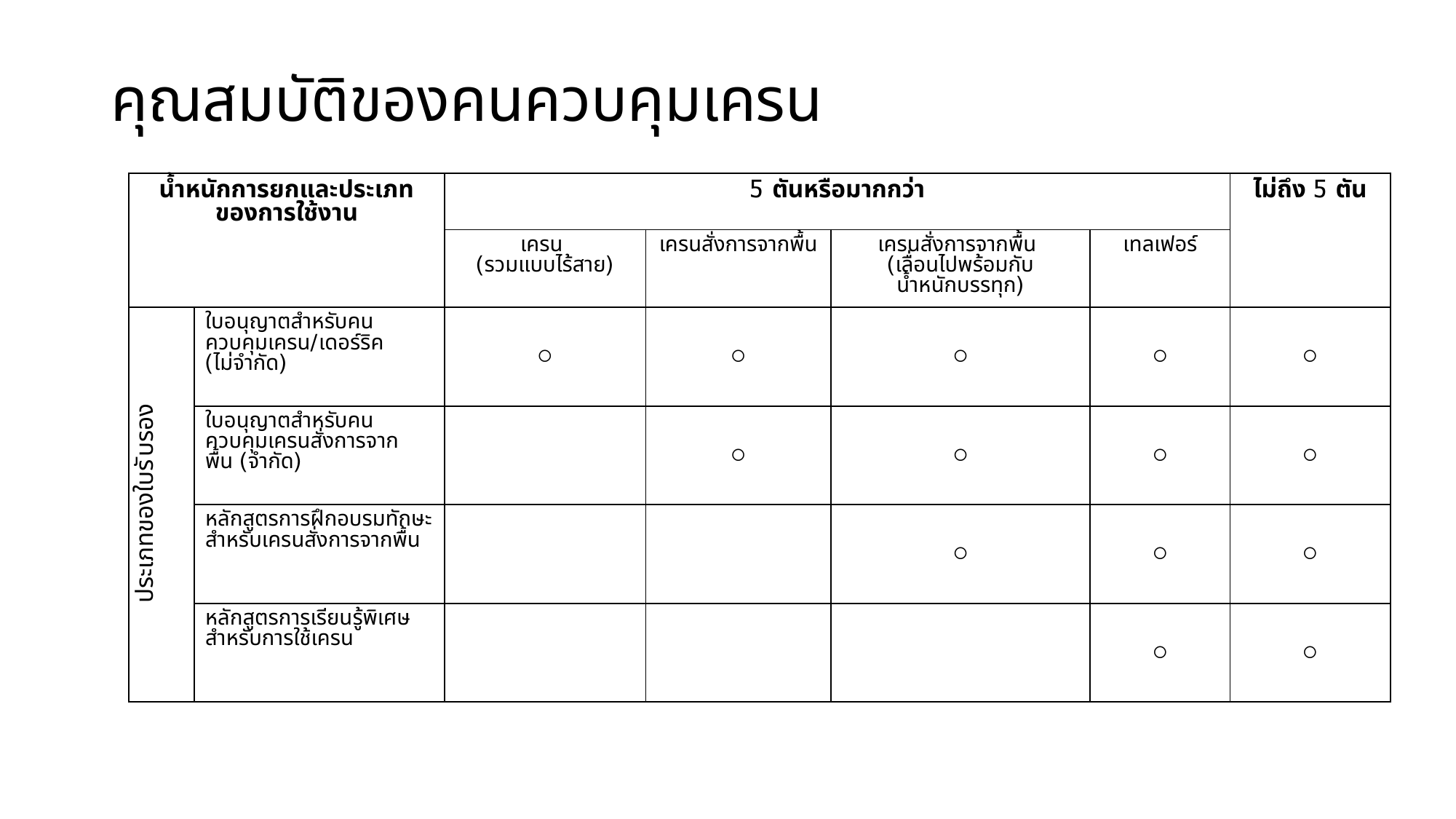

# คุณสมบัติของคนควบคุมเครน
| น้ำหนักการยกและประเภทของการใช้งาน |  | 5 ตันหรือมากกว่า |  |  |  | ไม่ถึง 5 ตัน |
| --- | --- | --- | --- | --- | --- | --- |
|  |  | เครน (รวมแบบไร้สาย) | เครนสั่งการจากพื้น | เครนสั่งการจากพื้น (เลื่อนไปพร้อมกับ น้ำหนักบรรทุก) | เทลเฟอร์ |  |
| ประเภทของใบรับรอง | ใบอนุญาตสำหรับคนควบคุมเครน/เดอร์ริค (ไม่จำกัด) | ○ | ○ | ○ | ○ | ○ |
|  | ใบอนุญาตสำหรับคนควบคุมเครนสั่งการจาก พื้น (จำกัด) |  | ○ | ○ | ○ | ○ |
|  | หลักสูตรการฝึกอบรมทักษะสำหรับเครนสั่งการจากพื้น |  |  | ○ | ○ | ○ |
|  | หลักสูตรการเรียนรู้พิเศษสำหรับการใช้เครน |  |  |  | ○ | ○ |